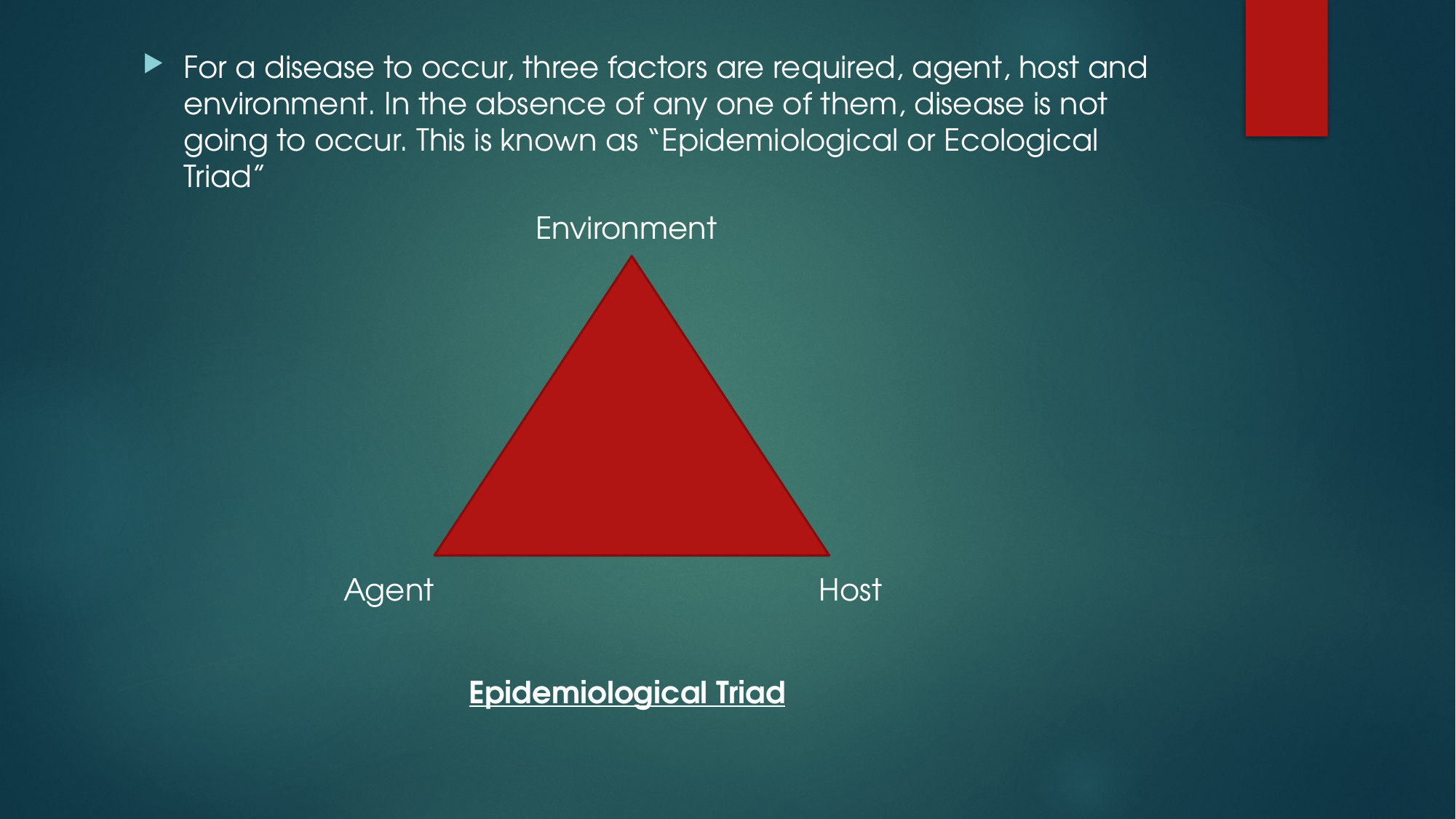

For a disease to occur, three factors are required, agent, host and environment. In the absence of any one of them, disease is not going to occur. This is known as “Epidemiological or Ecological Triad”
                                               Environment

                        Agent                                              Host

                                       Epidemiological Triad